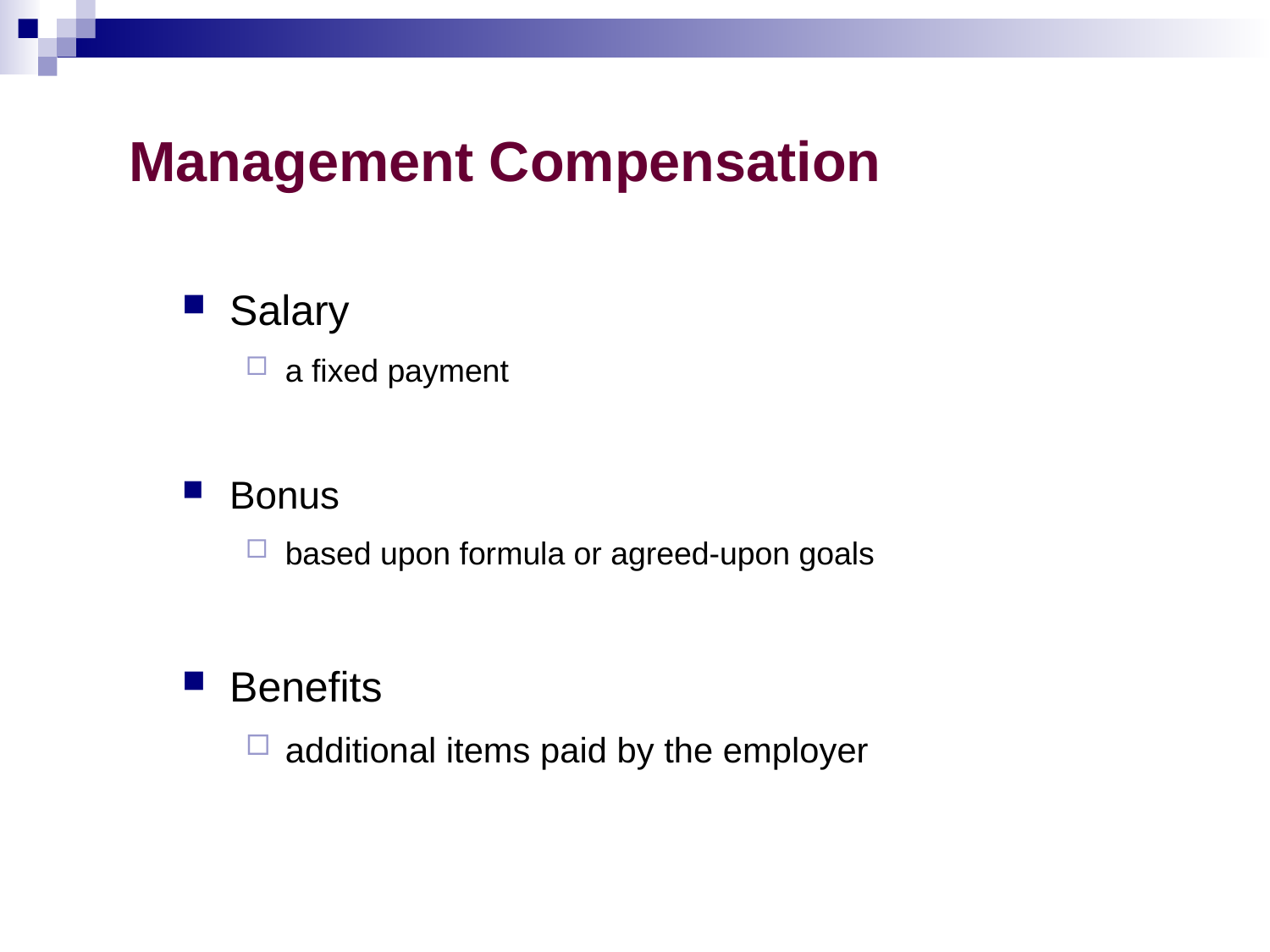

# Management Compensation
Salary
a fixed payment

Bonus
based upon formula or agreed-upon goals

Benefits
additional items paid by the employer